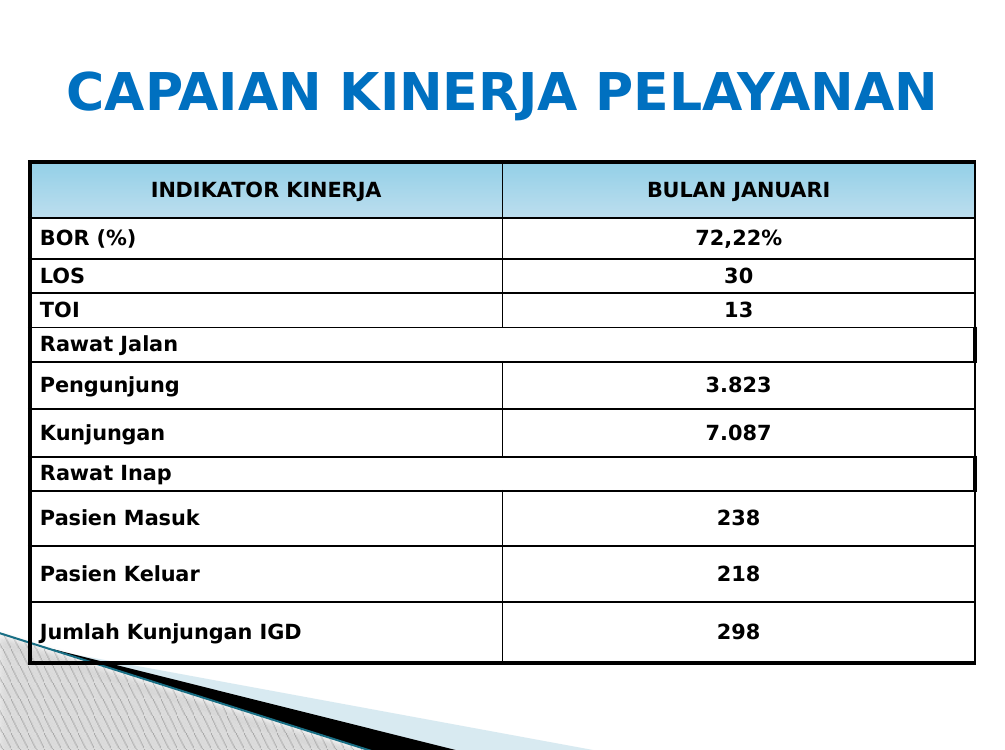

# CAPAIAN KINERJA PELAYANAN
| INDIKATOR KINERJA | BULAN JANUARI |
| --- | --- |
| BOR (%) | 72,22% |
| LOS | 30 |
| TOI | 13 |
| Rawat Jalan |  |
| Pengunjung | 3.823 |
| Kunjungan | 7.087 |
| Rawat Inap |  |
| Pasien Masuk | 238 |
| Pasien Keluar | 218 |
| Jumlah Kunjungan IGD | 298 |